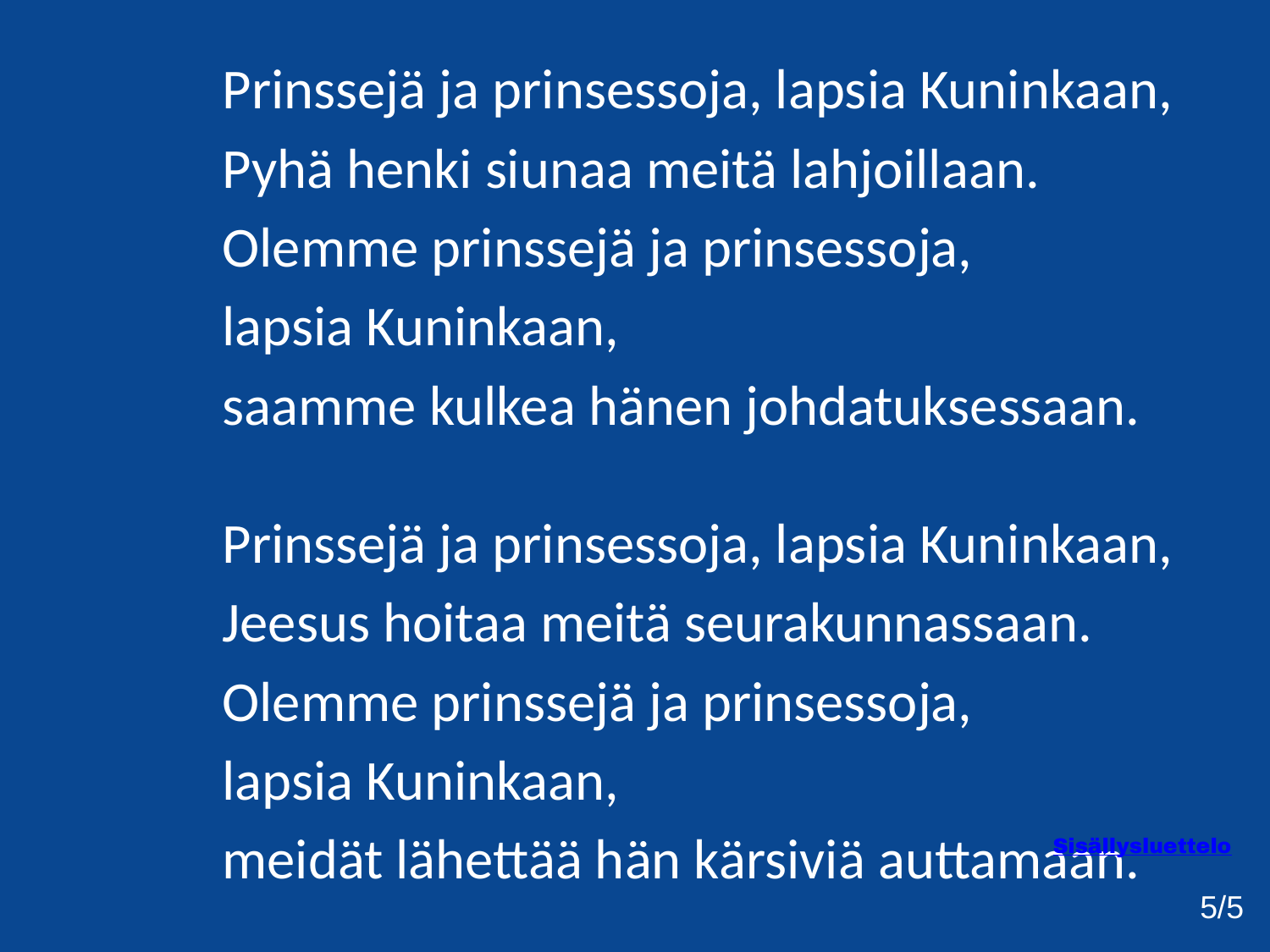

Prinssejä ja prinsessoja, lapsia Kuninkaan,
		Pyhä henki siunaa meitä lahjoillaan.
		Olemme prinssejä ja prinsessoja,
		lapsia Kuninkaan,
		saamme kulkea hänen johdatuksessaan.

		Prinssejä ja prinsessoja, lapsia Kuninkaan,
		Jeesus hoitaa meitä seurakunnassaan.
		Olemme prinssejä ja prinsessoja,
		lapsia Kuninkaan,
		meidät lähettää hän kärsiviä auttamaan.

Sisällysluettelo
5/5